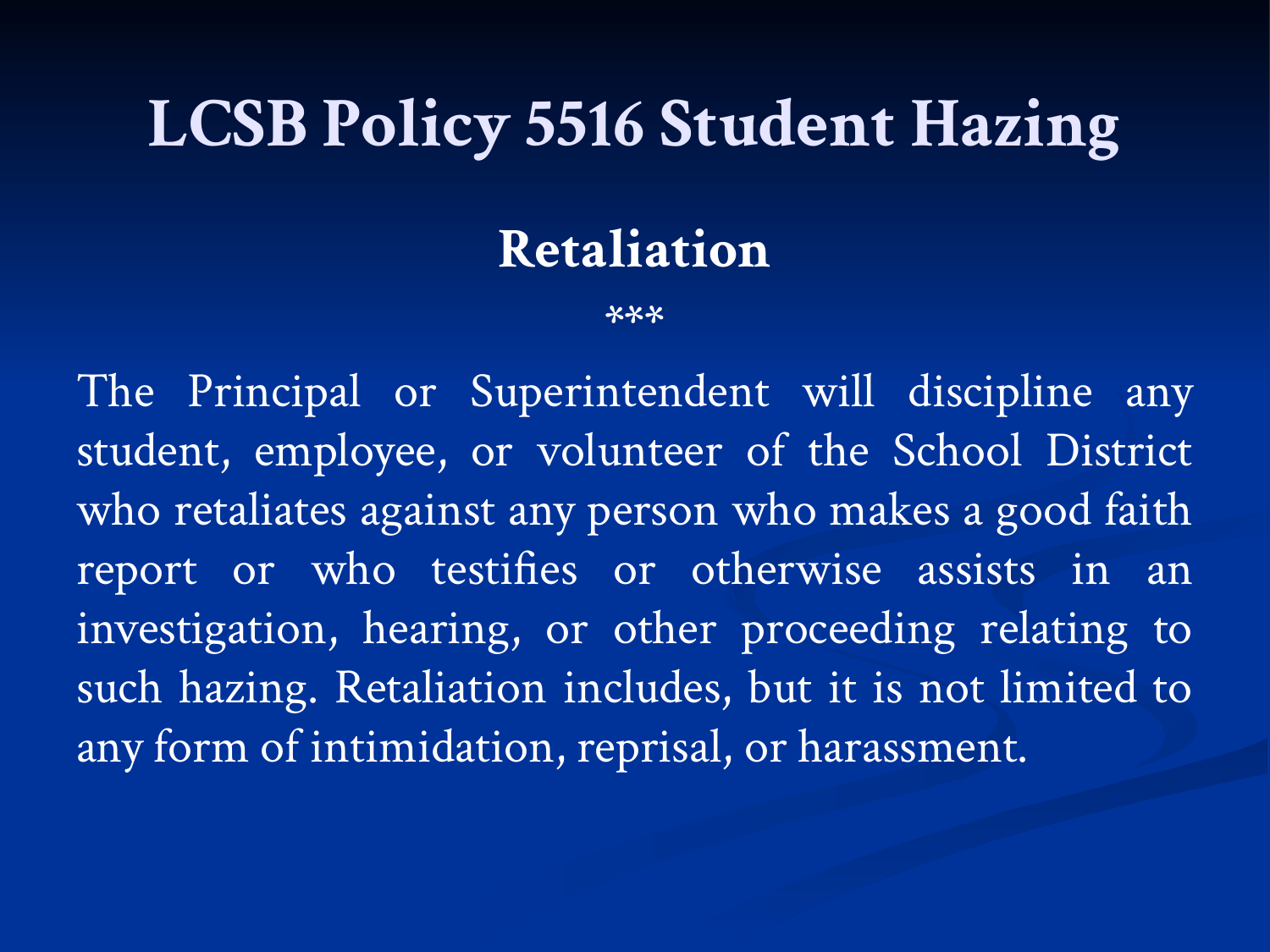

# LCSB Policy 5516 Student Hazing
Retaliation
***
The Principal or Superintendent will discipline any student, employee, or volunteer of the School District who retaliates against any person who makes a good faith report or who testifies or otherwise assists in an investigation, hearing, or other proceeding relating to such hazing. Retaliation includes, but it is not limited to any form of intimidation, reprisal, or harassment.